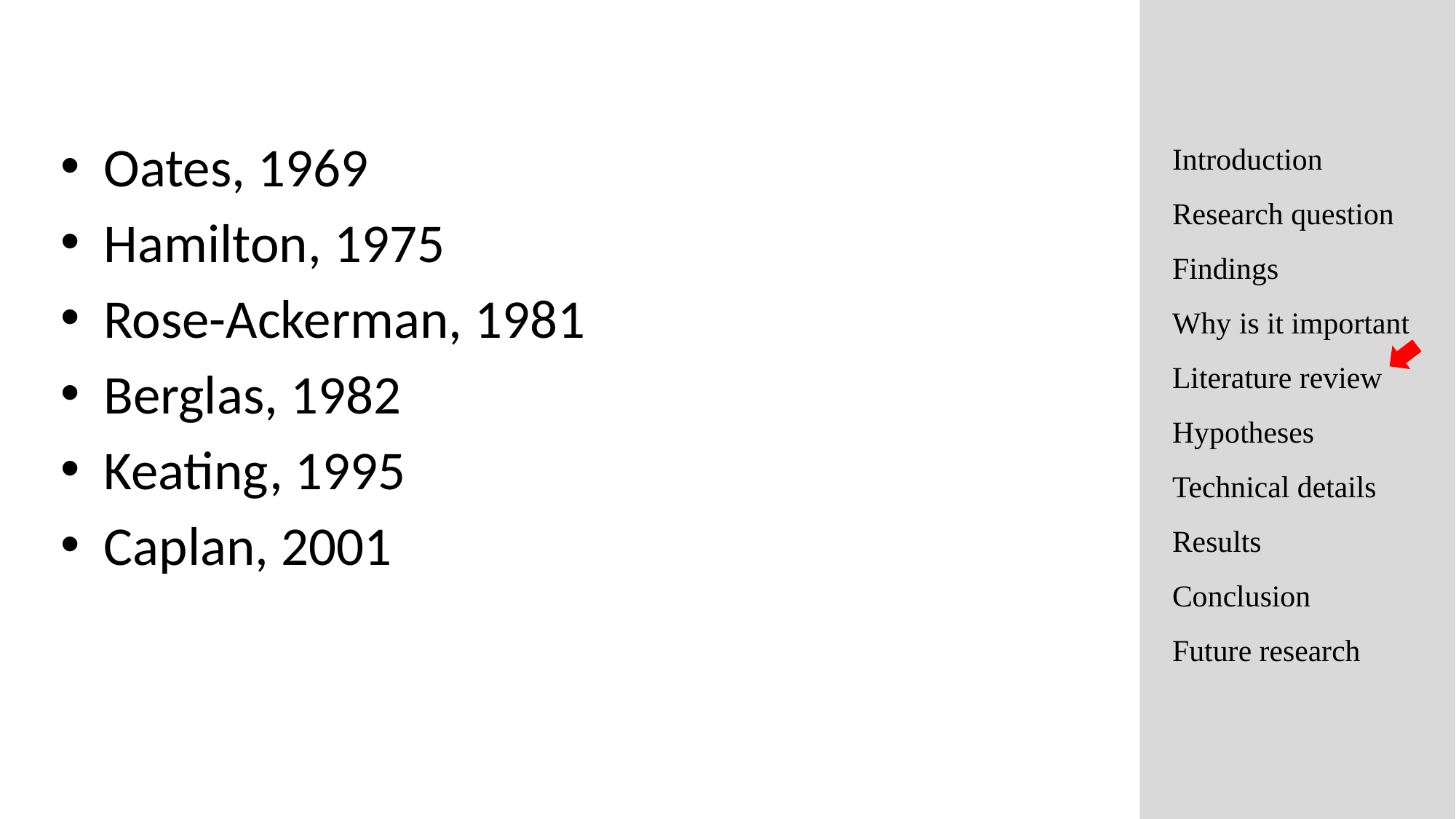

Oates, 1969
Hamilton, 1975
Rose-Ackerman, 1981
Berglas, 1982
Keating, 1995
Caplan, 2001
Introduction
Research question
Findings
Why is it important
Literature review
Hypotheses
Technical details
Results
Conclusion
Future research